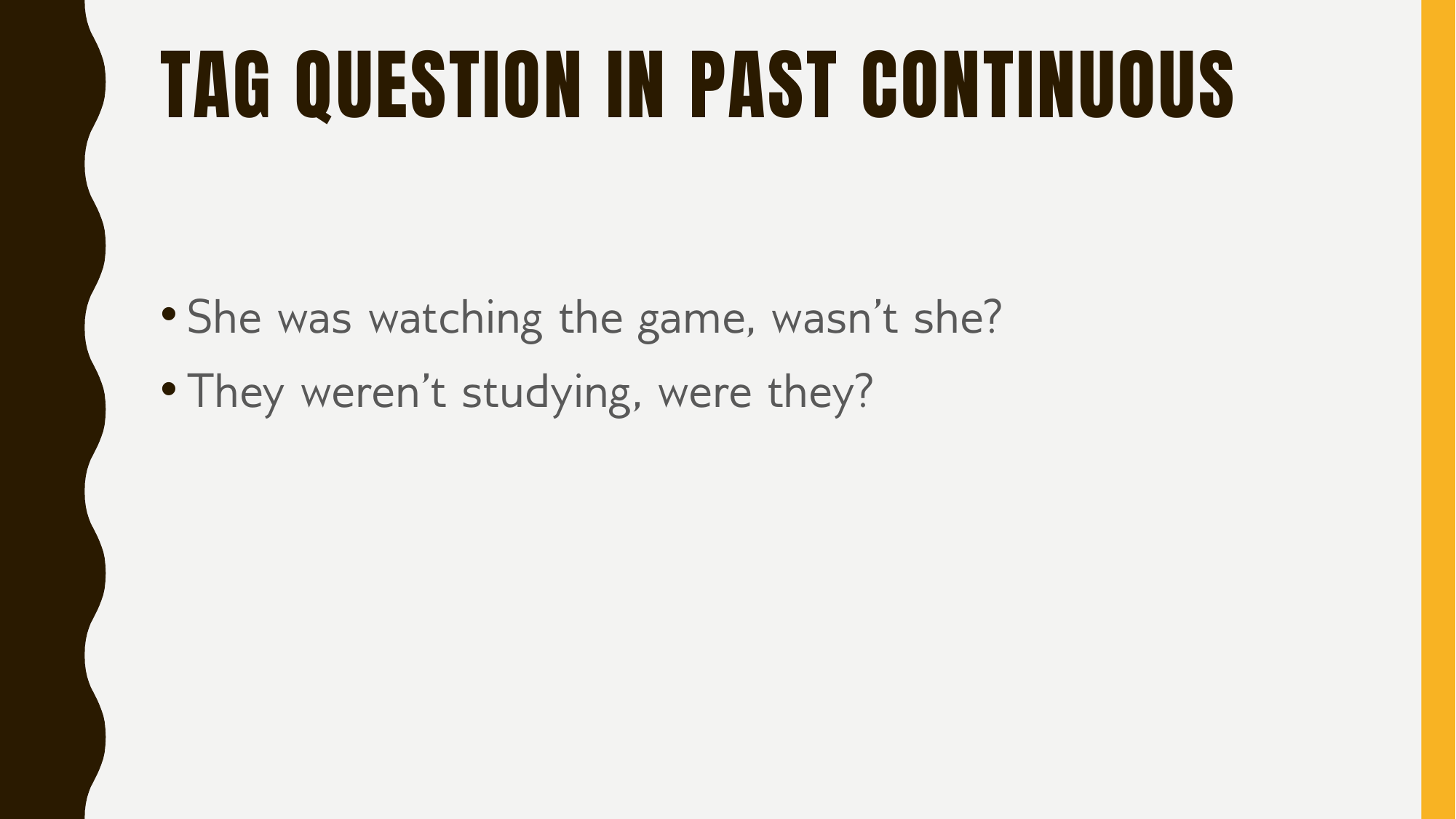

# Tag question in past continuous
She was watching the game, wasn’t she?
They weren’t studying, were they?